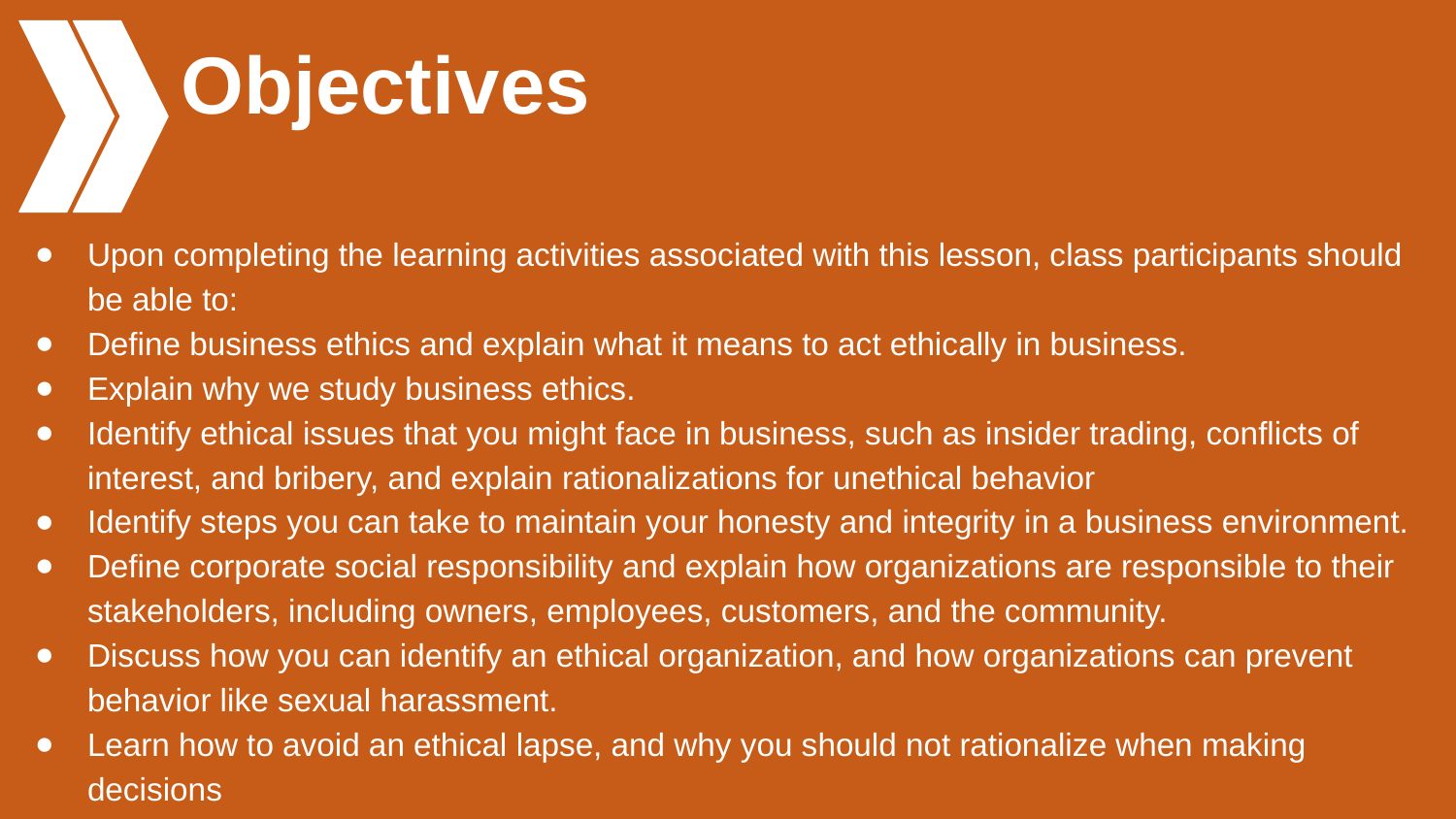

# Objectives

Upon completing the learning activities associated with this lesson, class participants should be able to:
Define business ethics and explain what it means to act ethically in business.
Explain why we study business ethics.
Identify ethical issues that you might face in business, such as insider trading, conflicts of interest, and bribery, and explain rationalizations for unethical behavior
Identify steps you can take to maintain your honesty and integrity in a business environment.
Define corporate social responsibility and explain how organizations are responsible to their stakeholders, including owners, employees, customers, and the community.
Discuss how you can identify an ethical organization, and how organizations can prevent behavior like sexual harassment.
Learn how to avoid an ethical lapse, and why you should not rationalize when making decisions